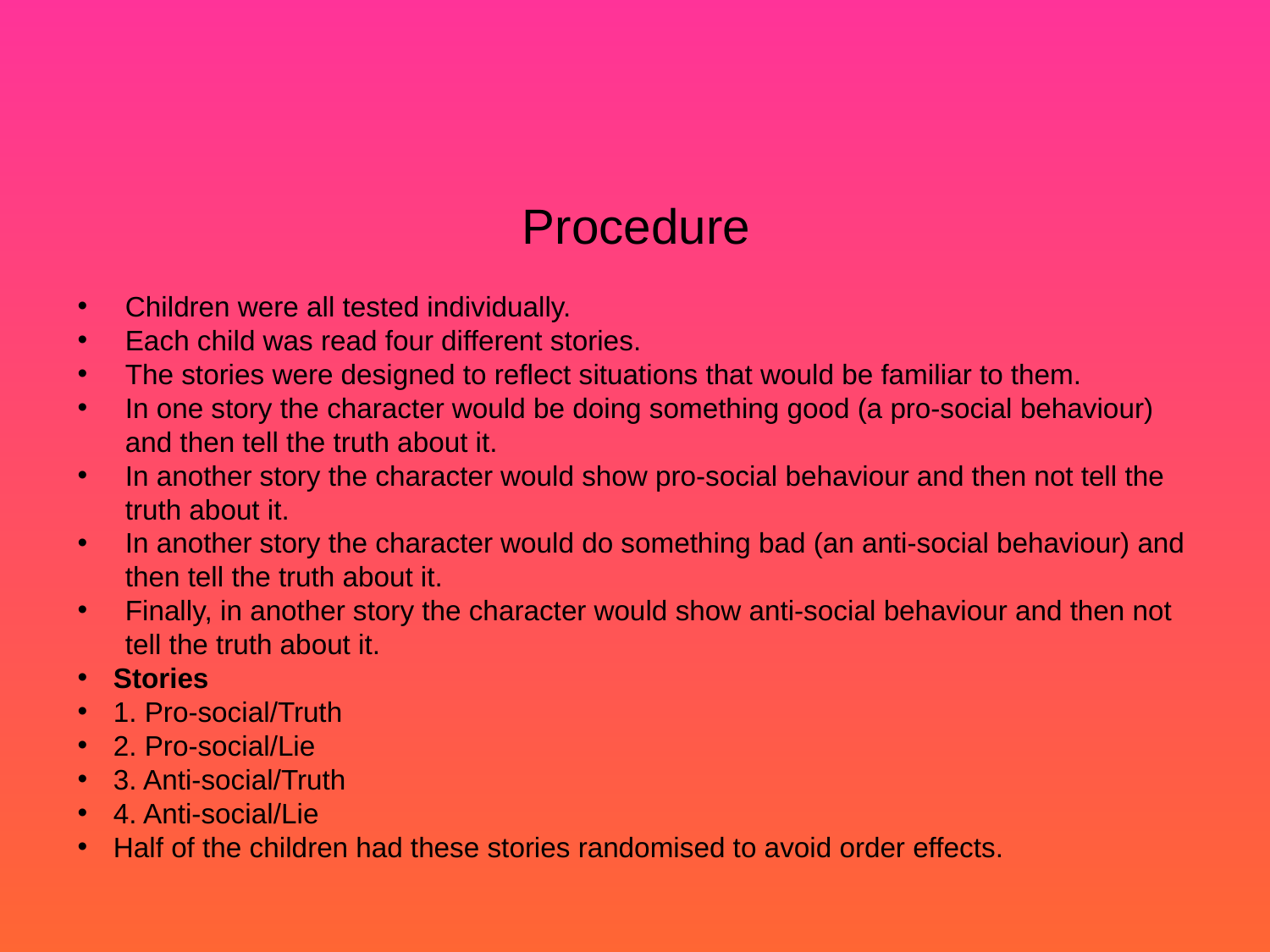

# Procedure
Children were all tested individually.
Each child was read four different stories.
The stories were designed to reflect situations that would be familiar to them.
In one story the character would be doing something good (a pro-social behaviour) and then tell the truth about it.
In another story the character would show pro-social behaviour and then not tell the truth about it.
In another story the character would do something bad (an anti-social behaviour) and then tell the truth about it.
Finally, in another story the character would show anti-social behaviour and then not tell the truth about it.
Stories
1. Pro-social/Truth
2. Pro-social/Lie
3. Anti-social/Truth
4. Anti-social/Lie
Half of the children had these stories randomised to avoid order effects.